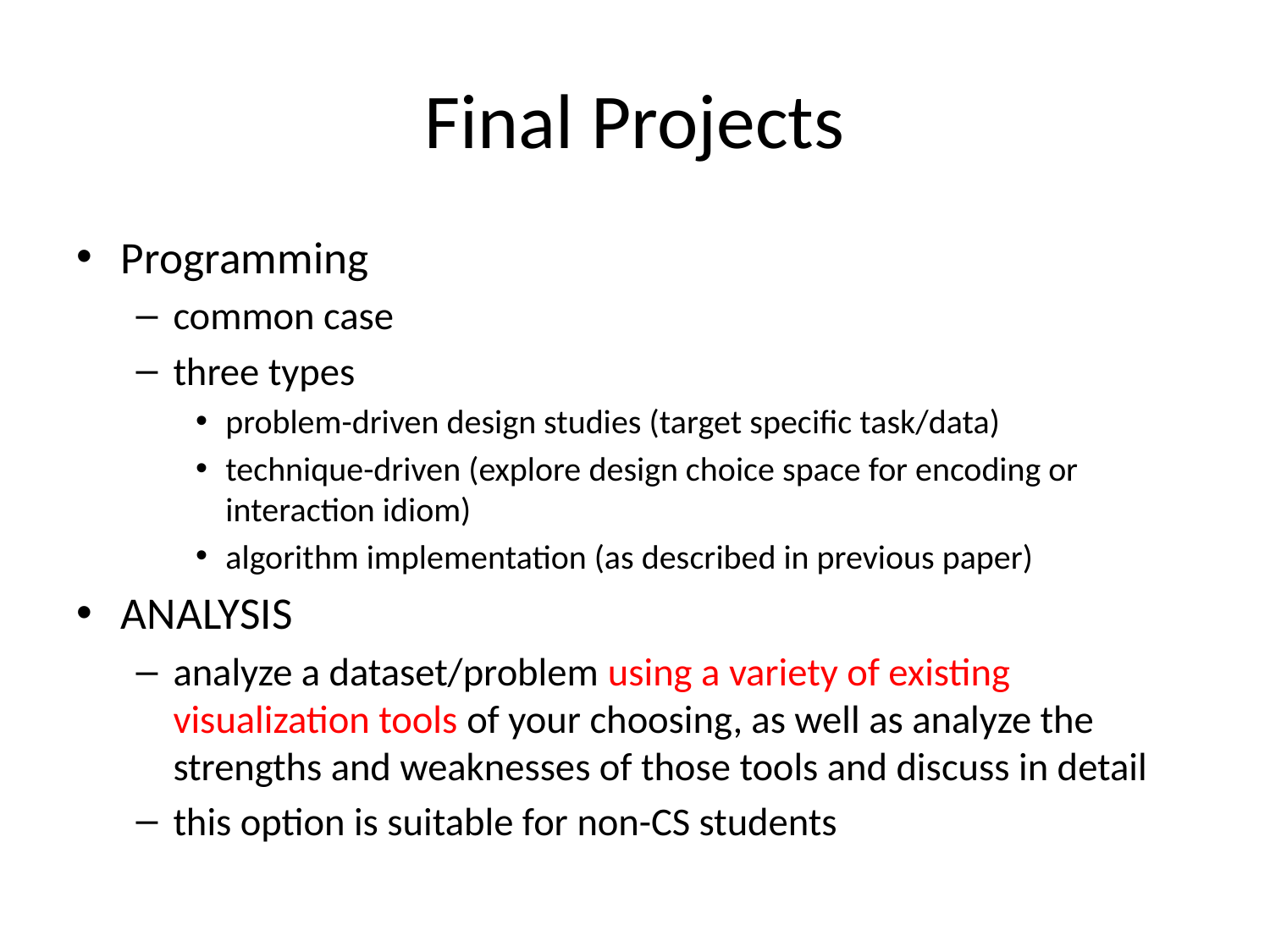

# Final Projects
Programming
common case
three types
problem-driven design studies (target specific task/data)
technique-driven (explore design choice space for encoding or interaction idiom)
algorithm implementation (as described in previous paper)
ANALYSIS
analyze a dataset/problem using a variety of existing visualization tools of your choosing, as well as analyze the strengths and weaknesses of those tools and discuss in detail
this option is suitable for non-CS students